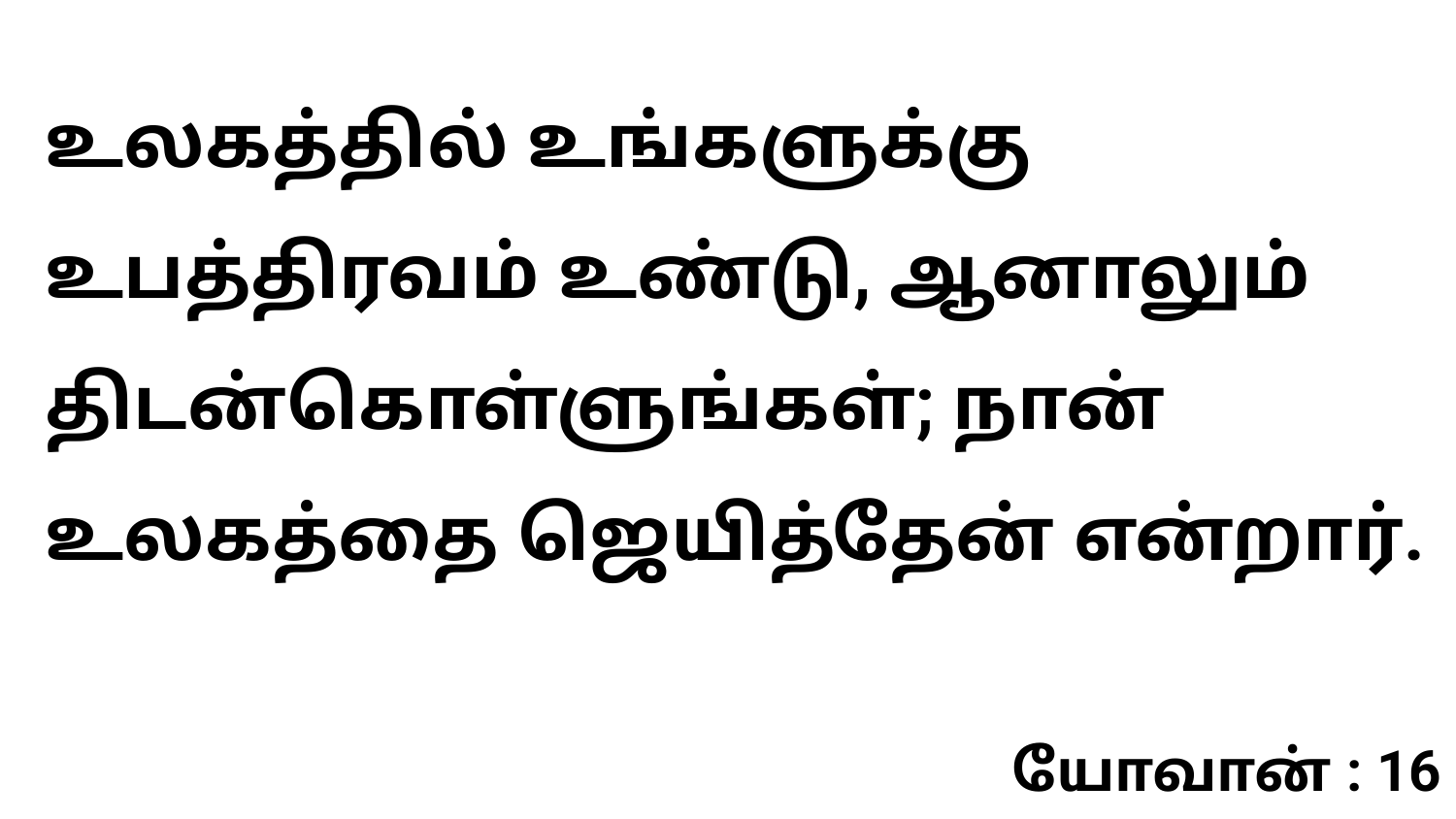

உலகத்தில் உங்களுக்கு உபத்திரவம் உண்டு, ஆனாலும் திடன்கொள்ளுங்கள்; நான் உலகத்தை ஜெயித்தேன் என்றார்.
யோவான் : 16